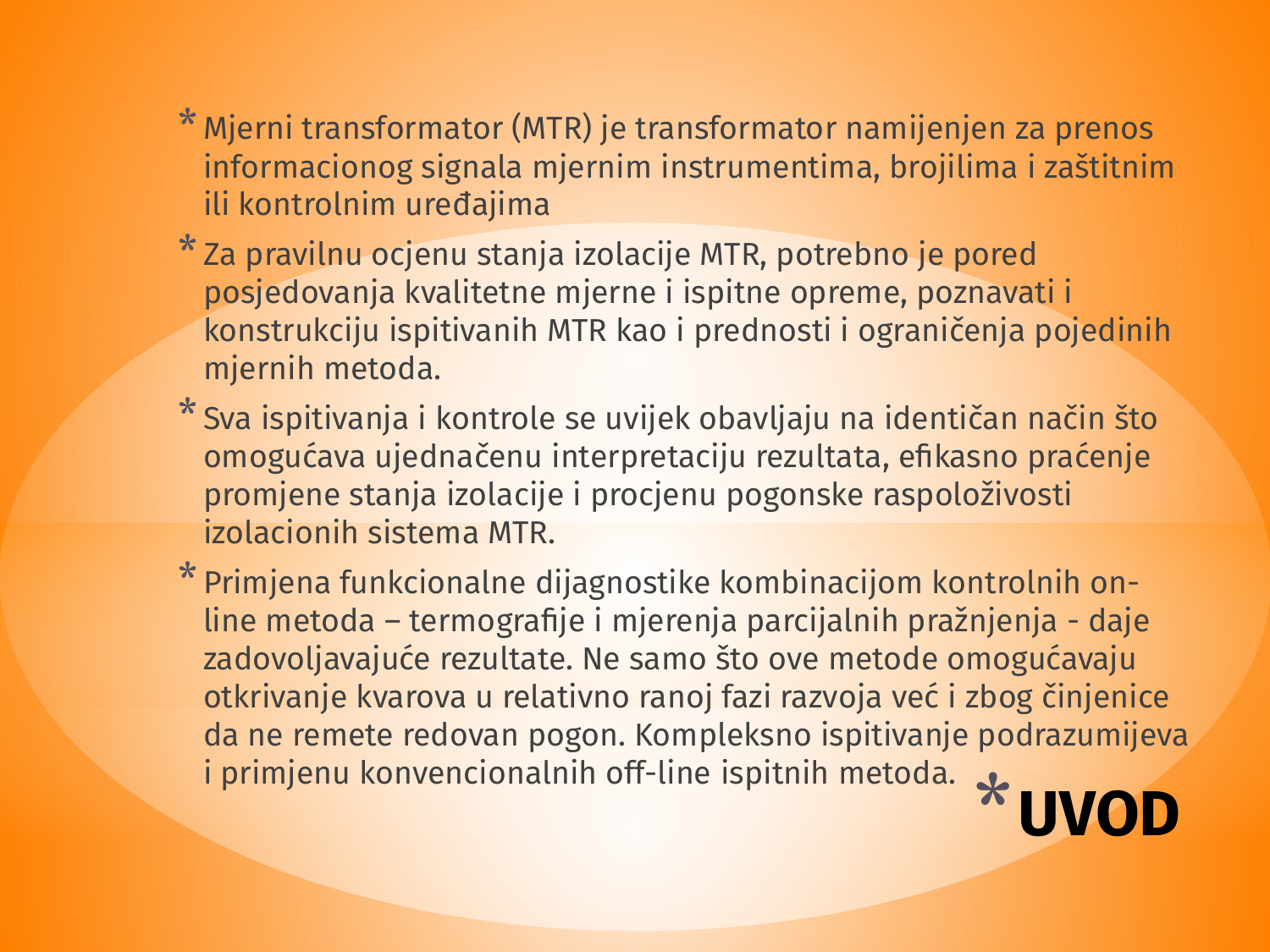

Mjerni transformator (MTR) je transformator namijenjen za prenos informacionog signala mjernim instrumentima, brojilima i zaštitnim ili kontrolnim uređajima
Za pravilnu ocjenu stanja izolacije MTR, potrebno je pored posjedovanja kvalitetne mjerne i ispitne opreme, poznavati i konstrukciju ispitivanih MTR kao i prednosti i ograničenja pojedinih mjernih metoda.
Sva ispitivanja i kontrole se uvijek obavljaju na identičan način što omogućava ujednačenu interpretaciju rezultata, efikasno praćenje promjene stanja izolacije i procjenu pogonske raspoloživosti izolacionih sistema MTR.
Primjena funkcionalne dijagnostike kombinacijom kontrolnih on-line metoda – termografije i mjerenja parcijalnih pražnjenja - daje zadovoljavajuće rezultate. Ne samo što ove metode omogućavaju otkrivanje kvarova u relativno ranoj fazi razvoja već i zbog činjenice da ne remete redovan pogon. Kompleksno ispitivanje podrazumijeva i primjenu konvencionalnih off-line ispitnih metoda.

# UVOD